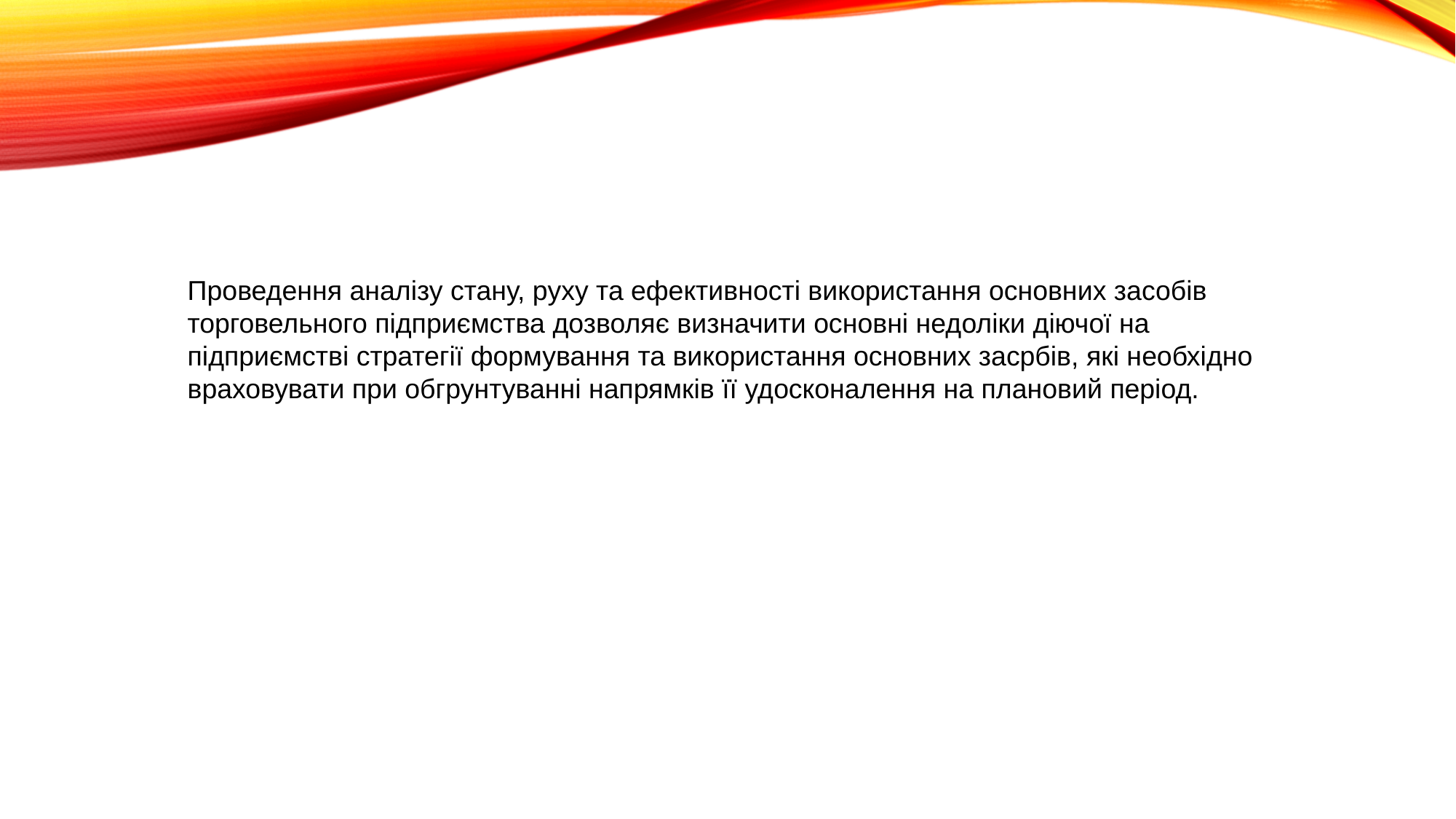

Проведення аналізу стану, руху та ефективності використання основних засобів торговельного підприємства дозволяє визначити основні недоліки діючої на підприємстві стратегії формування та використання основних засрбів, які необхідно враховувати при обгрунтуванні напрямків її удосконалення на плановий період.